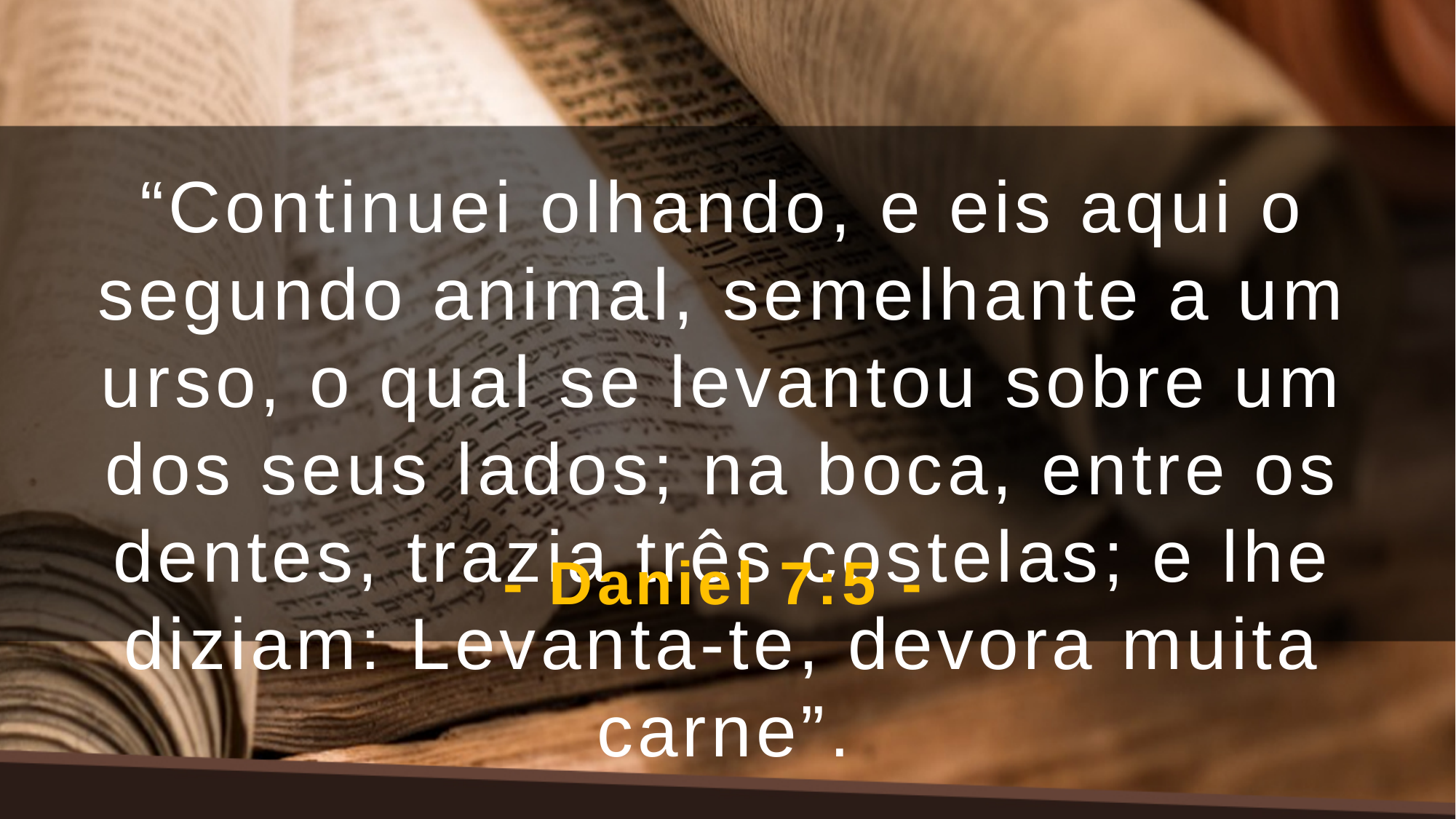

“Continuei olhando, e eis aqui o segundo animal, semelhante a um urso, o qual se levantou sobre um dos seus lados; na boca, entre os dentes, trazia três costelas; e lhe diziam: Levanta-te, devora muita carne”.
- Daniel 7:5 -